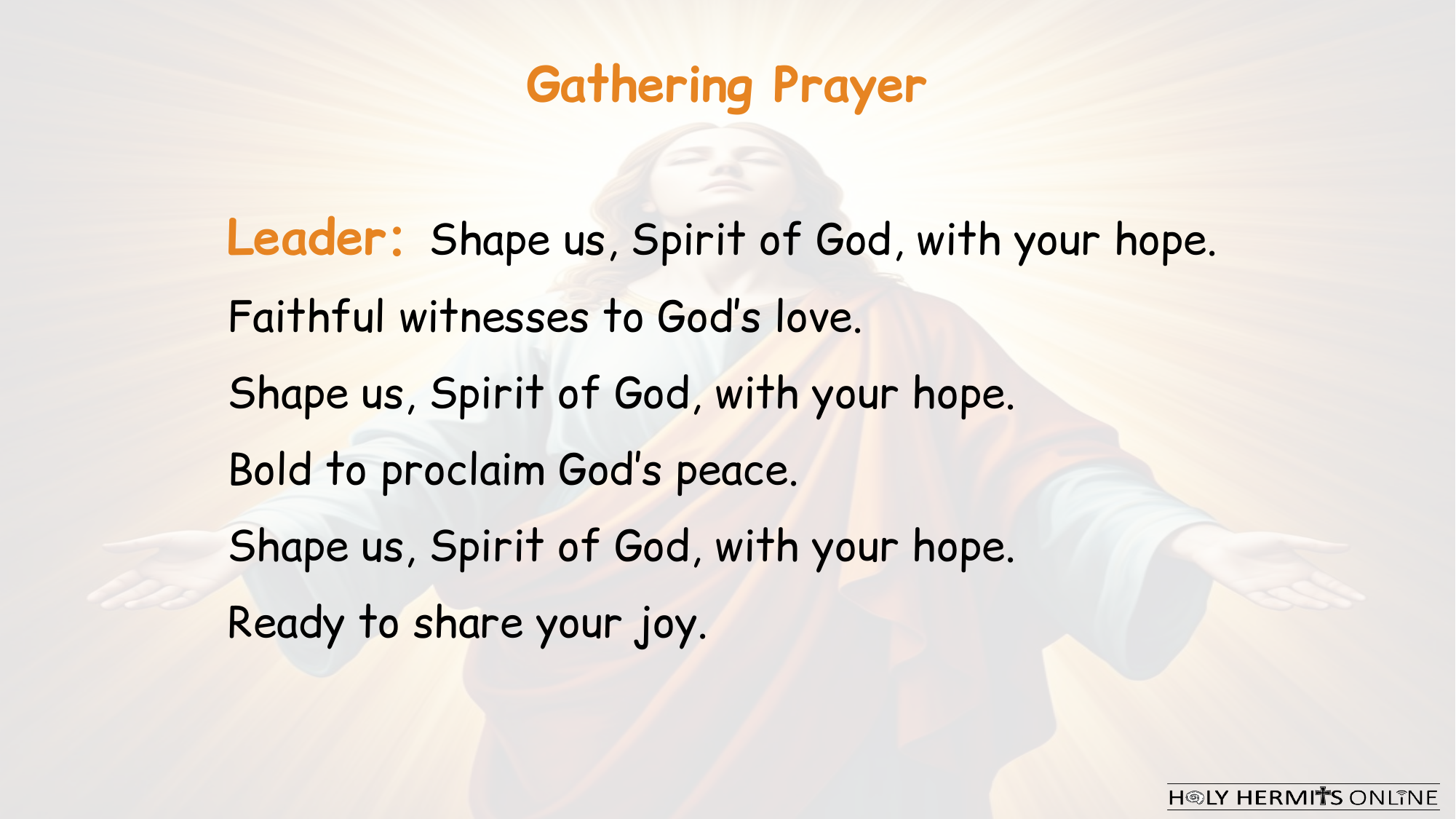

Gathering Prayer
Leader: Shape us, Spirit of God, with your hope.
Faithful witnesses to God’s love.
Shape us, Spirit of God, with your hope.
Bold to proclaim God’s peace.
Shape us, Spirit of God, with your hope.
Ready to share your joy.